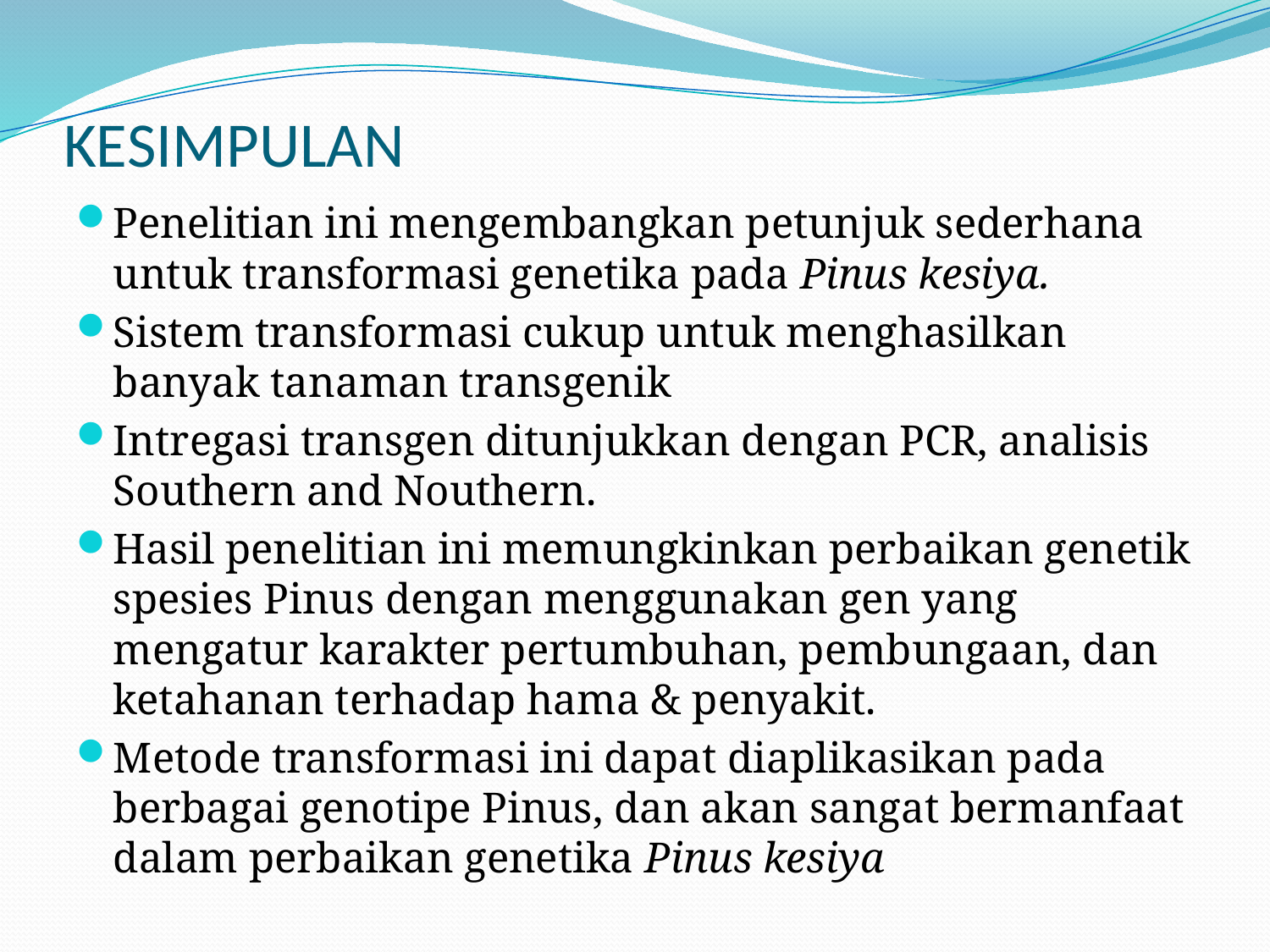

# KESIMPULAN
Penelitian ini mengembangkan petunjuk sederhana untuk transformasi genetika pada Pinus kesiya.
Sistem transformasi cukup untuk menghasilkan banyak tanaman transgenik
Intregasi transgen ditunjukkan dengan PCR, analisis Southern and Nouthern.
Hasil penelitian ini memungkinkan perbaikan genetik spesies Pinus dengan menggunakan gen yang mengatur karakter pertumbuhan, pembungaan, dan ketahanan terhadap hama & penyakit.
Metode transformasi ini dapat diaplikasikan pada berbagai genotipe Pinus, dan akan sangat bermanfaat dalam perbaikan genetika Pinus kesiya